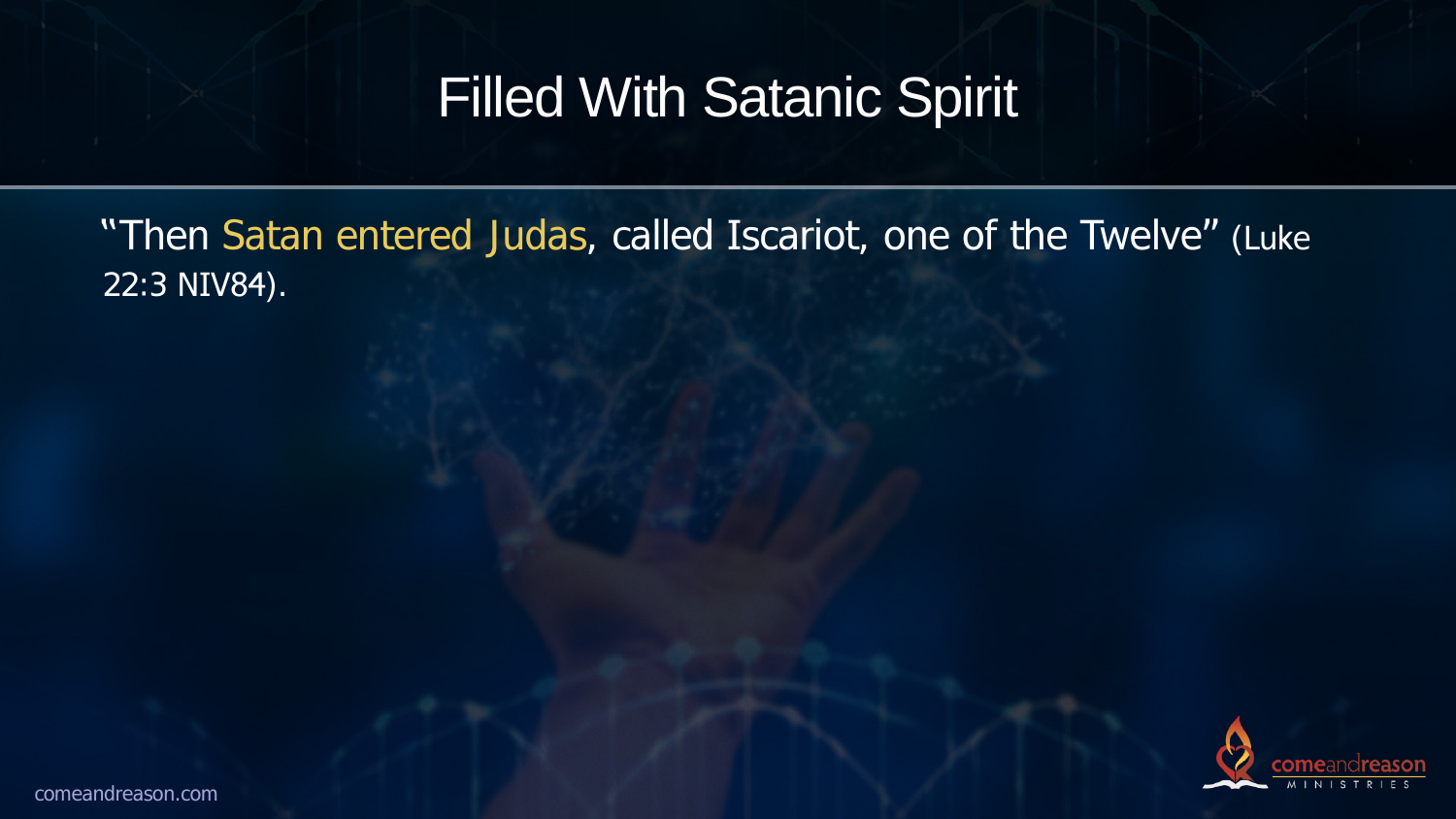

# Filled With Satanic Spirit
“Then Satan entered Judas, called Iscariot, one of the Twelve” (Luke 22:3 NIV84).